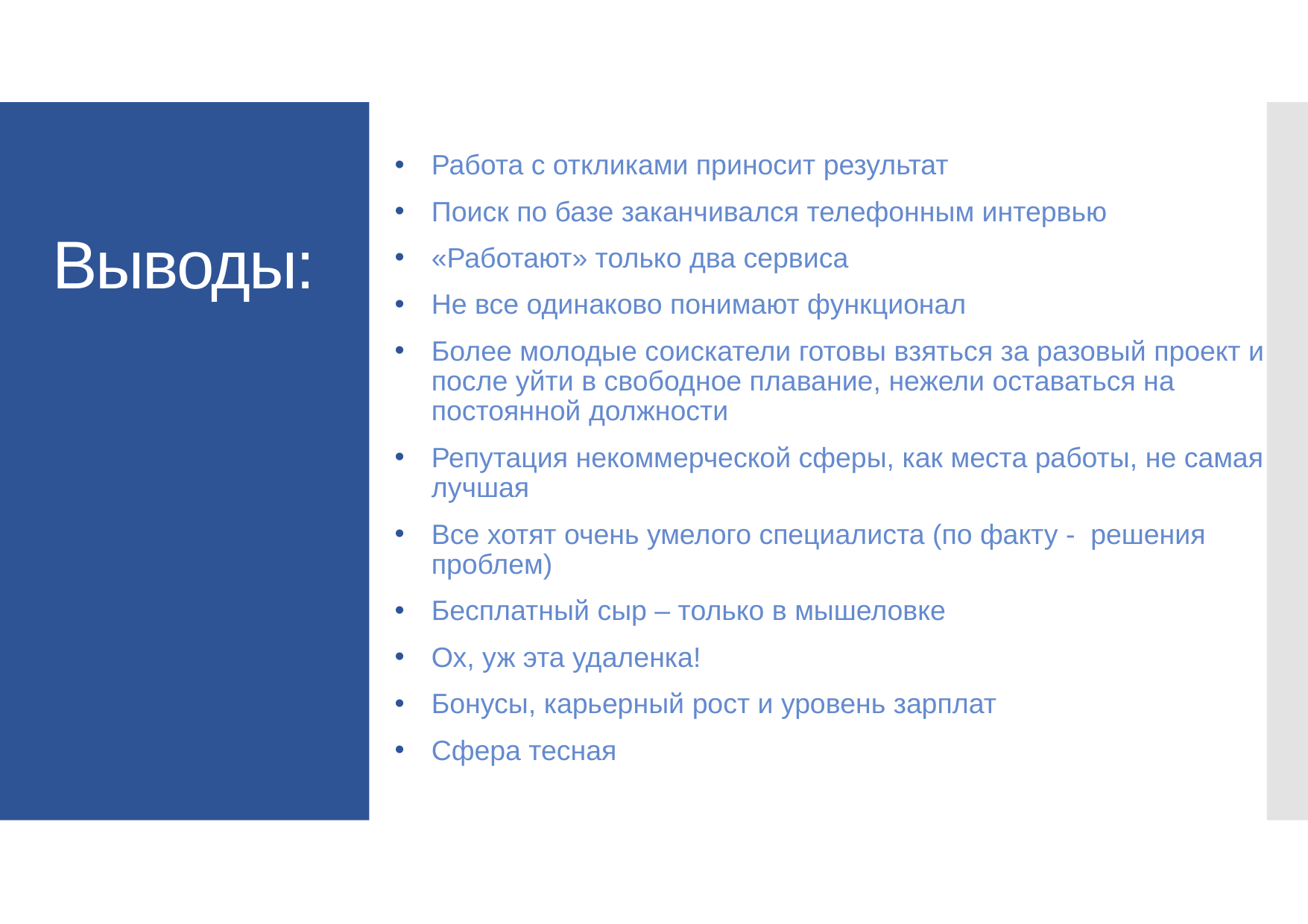

Работа с откликами приносит результат
Поиск по базе заканчивался телефонным интервью
«Работают» только два сервиса
Не все одинаково понимают функционал
Более молодые соискатели готовы взяться за разовый проект и после уйти в свободное плавание, нежели оставаться на постоянной должности
Репутация некоммерческой сферы, как места работы, не самая лучшая
Все хотят очень умелого специалиста (по факту -  решения проблем)
Бесплатный сыр – только в мышеловке
Ох, уж эта удаленка!
Бонусы, карьерный рост и уровень зарплат
Сфера тесная
# Выводы: